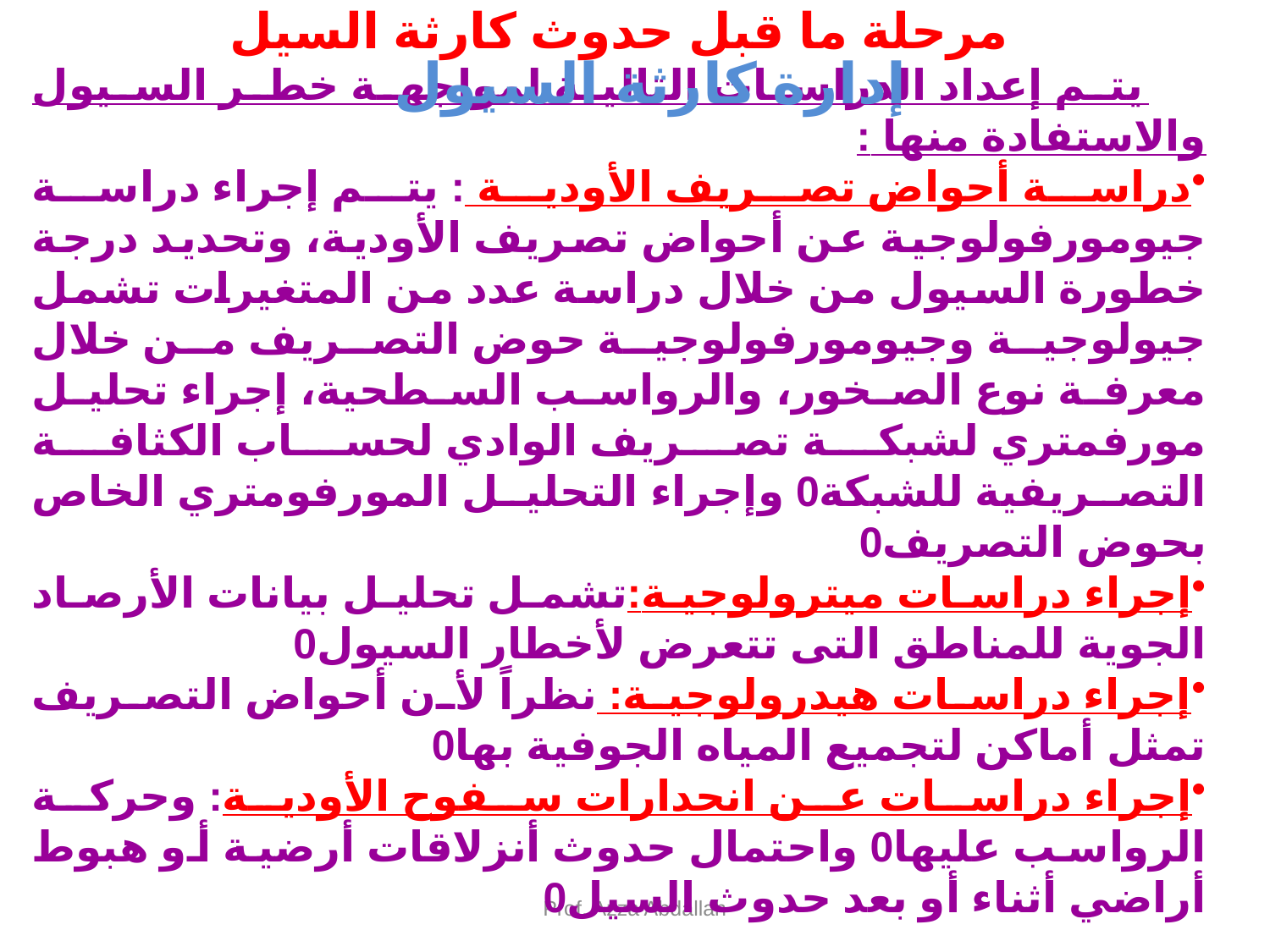

إدارة كارثة السيول
مرحلة ما قبل حدوث كارثة السيل
يتم إعداد الدراسات التالية لمواجهة خطر السيول والاستفادة منها :
دراسة أحواض تصريف الأودية : يتم إجراء دراسة جيومورفولوجية عن أحواض تصريف الأودية، وتحديد درجة خطورة السيول من خلال دراسة عدد من المتغيرات تشمل جيولوجية وجيومورفولوجية حوض التصريف من خلال معرفة نوع الصخور، والرواسب السطحية، إجراء تحليل مورفمتري لشبكة تصريف الوادي لحساب الكثافة التصريفية للشبكة0 وإجراء التحليل المورفومتري الخاص بحوض التصريف0
إجراء دراسات ميترولوجية:تشمل تحليل بيانات الأرصاد الجوية للمناطق التى تتعرض لأخطار السيول0
إجراء دراسات هيدرولوجية: نظراً لأن أحواض التصريف تمثل أماكن لتجميع المياه الجوفية بها0
إجراء دراسات عن انحدارات سفوح الأودية: وحركة الرواسب عليها0 واحتمال حدوث أنزلاقات أرضية أو هبوط أراضي أثناء أو بعد حدوث السيل0
Prof. Azza Abdallah